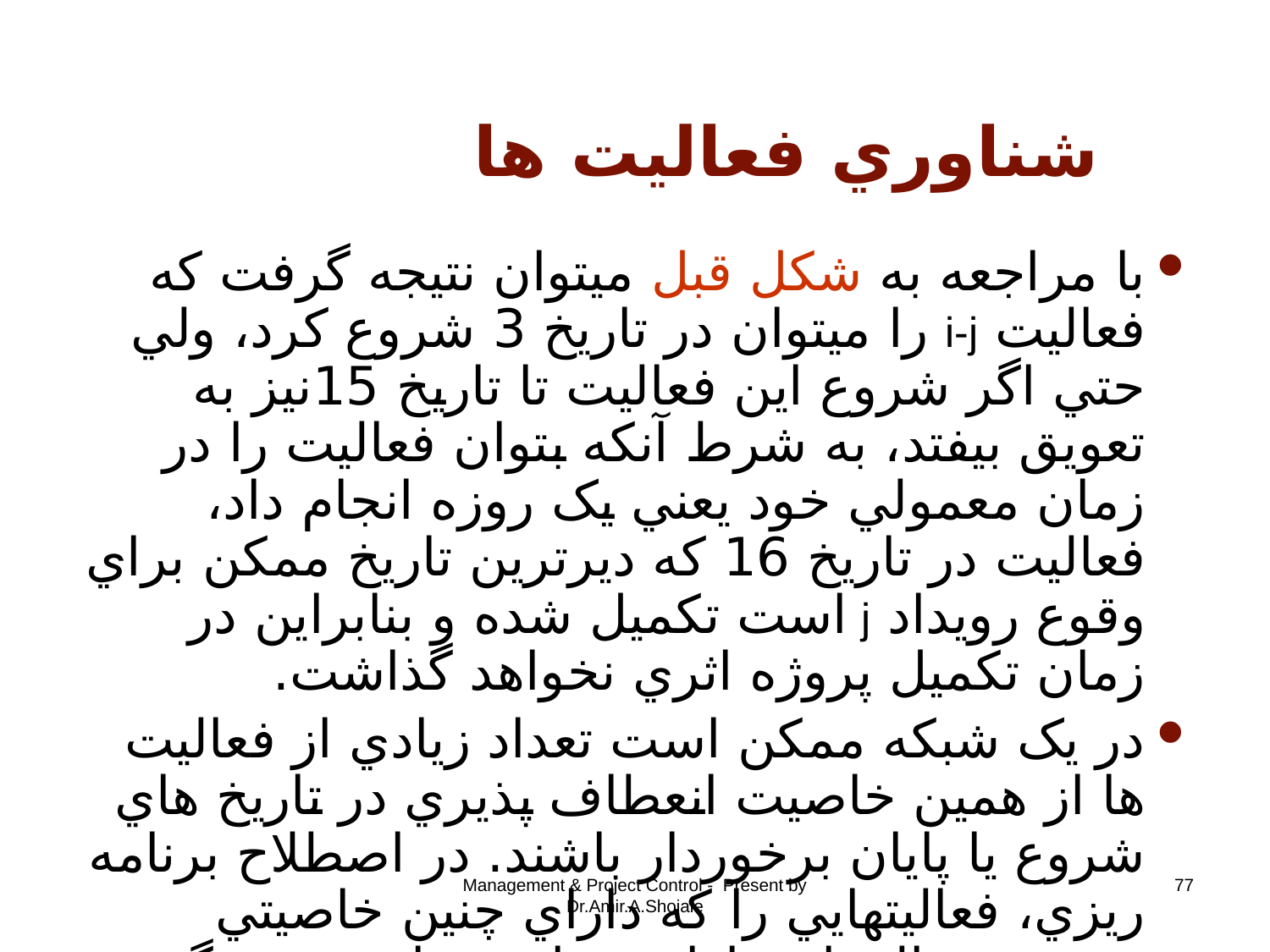

# شناوري فعاليت ها
با مراجعه به شکل قبل ميتوان نتيجه گرفت که فعاليت i-j را ميتوان در تاريخ 3 شروع کرد، ولي حتي اگر شروع اين فعاليت تا تاريخ 15نيز به تعويق بيفتد،‌ به شرط آنکه بتوان فعاليت را در زمان معمولي خود يعني يک روزه انجام داد، فعاليت در تاريخ 16 که ديرترين تاريخ ممکن براي وقوع رويداد j است تکميل شده و بنابراين در زمان تکميل پروژه اثري نخواهد گذاشت.
در يک شبکه ممکن است تعداد زيادي از فعاليت ها از همين خاصيت انعطاف پذيري در تاريخ هاي شروع يا پايان برخوردار باشند. در اصطلاح برنامه ريزي، فعاليتهايي را که داراي چنين خاصيتي هستند، فعاليتهاي داراي شناوري يا فرجه ميگويند.
Management & Project Control -  Present by Dr.Amir.A.Shojaie
77